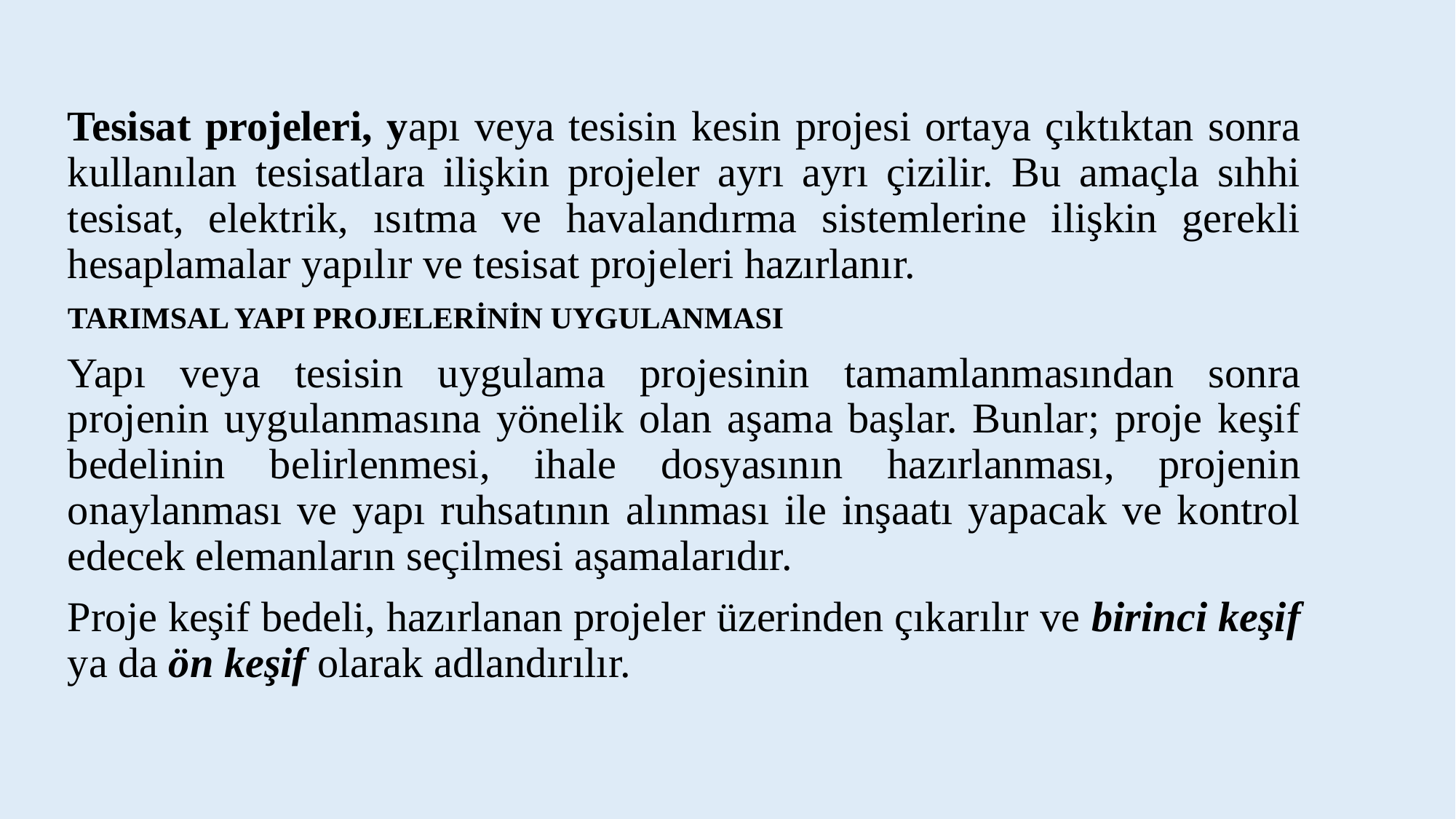

Tesisat projeleri, yapı veya tesisin kesin projesi ortaya çıktıktan sonra kullanılan tesisatlara ilişkin projeler ayrı ayrı çizilir. Bu amaçla sıhhi tesisat, elektrik, ısıtma ve havalandırma sistemlerine ilişkin gerekli hesaplamalar yapılır ve tesisat projeleri hazırlanır.
TARIMSAL YAPI PROJELERİNİN UYGULANMASI
Yapı veya tesisin uygulama projesinin tamamlanmasından sonra projenin uygulanmasına yönelik olan aşama başlar. Bunlar; proje keşif bedelinin belirlenmesi, ihale dosyasının hazırlanması, projenin onaylanması ve yapı ruhsatının alınması ile inşaatı yapacak ve kontrol edecek elemanların seçilmesi aşamalarıdır.
Proje keşif bedeli, hazırlanan projeler üzerinden çıkarılır ve birinci keşif ya da ön keşif olarak adlandırılır.